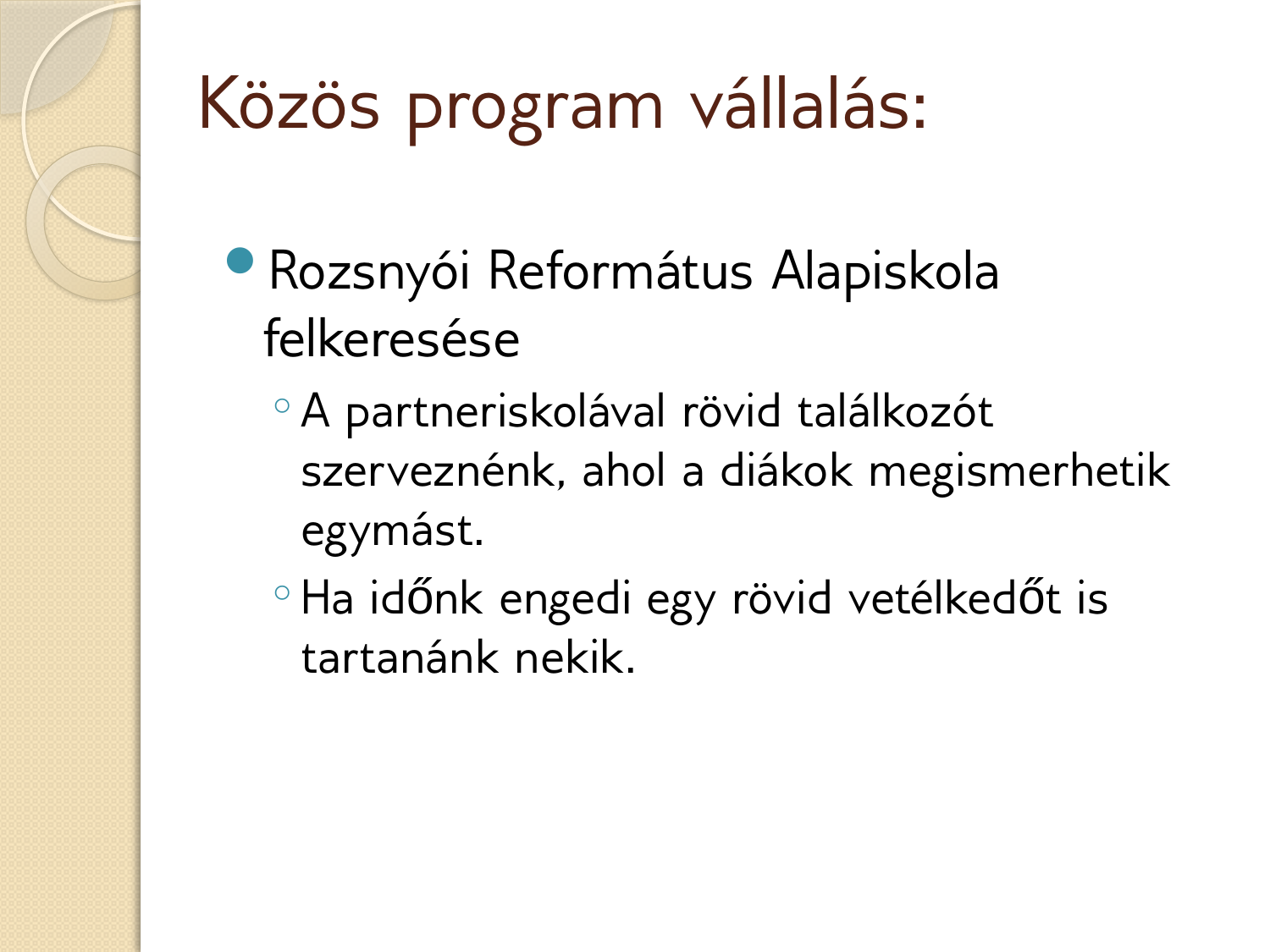

# Közös program vállalás:
Rozsnyói Református Alapiskola felkeresése
A partneriskolával rövid találkozót szerveznénk, ahol a diákok megismerhetik egymást.
Ha időnk engedi egy rövid vetélkedőt is tartanánk nekik.